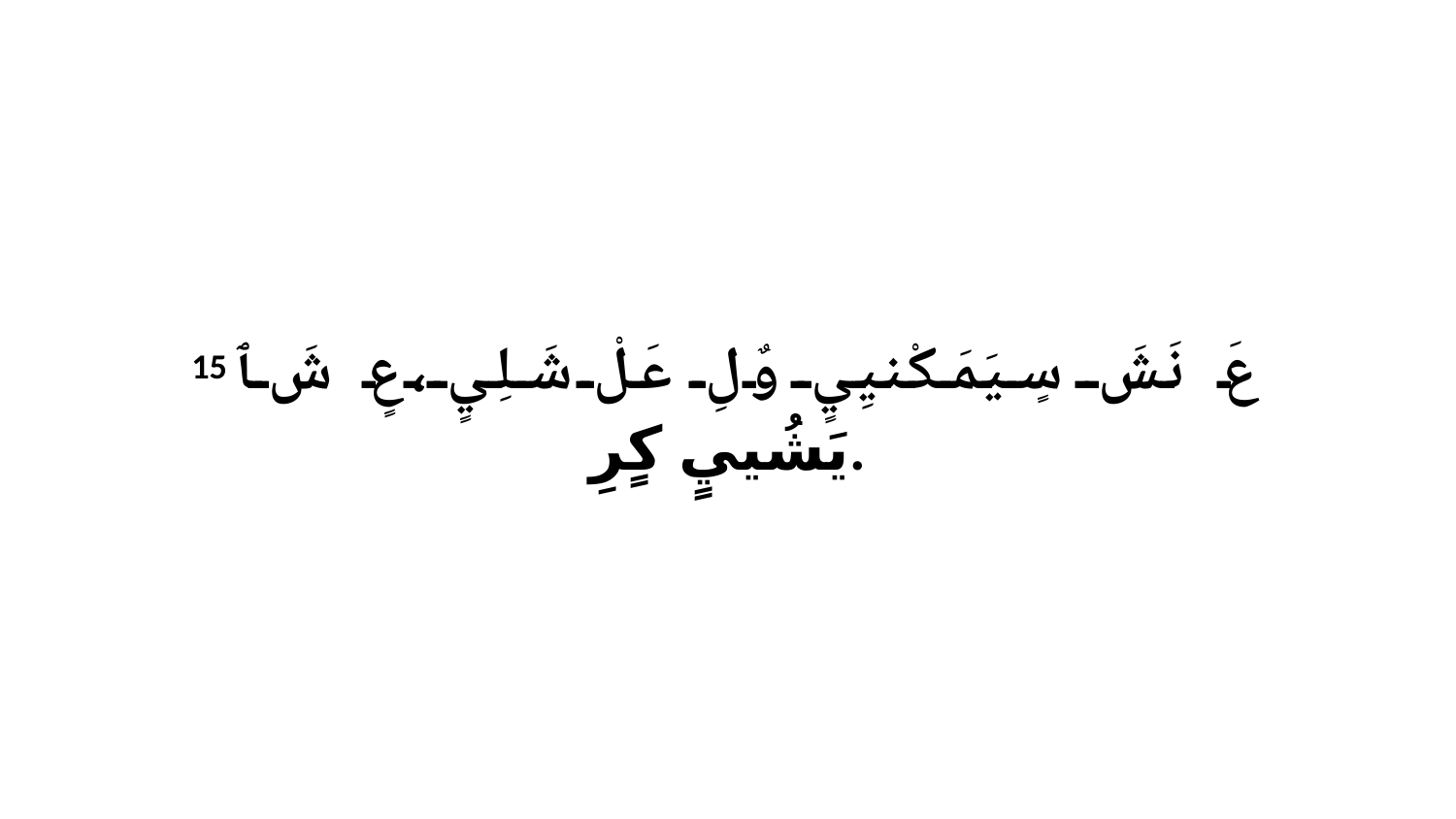

15 عَ نَشَ سٍيَمَكْنيِيٍ وٌلِ عَلْ شَلِيٍ،عٍ شَ ﭑ يَشُييٍ كٍرِ.